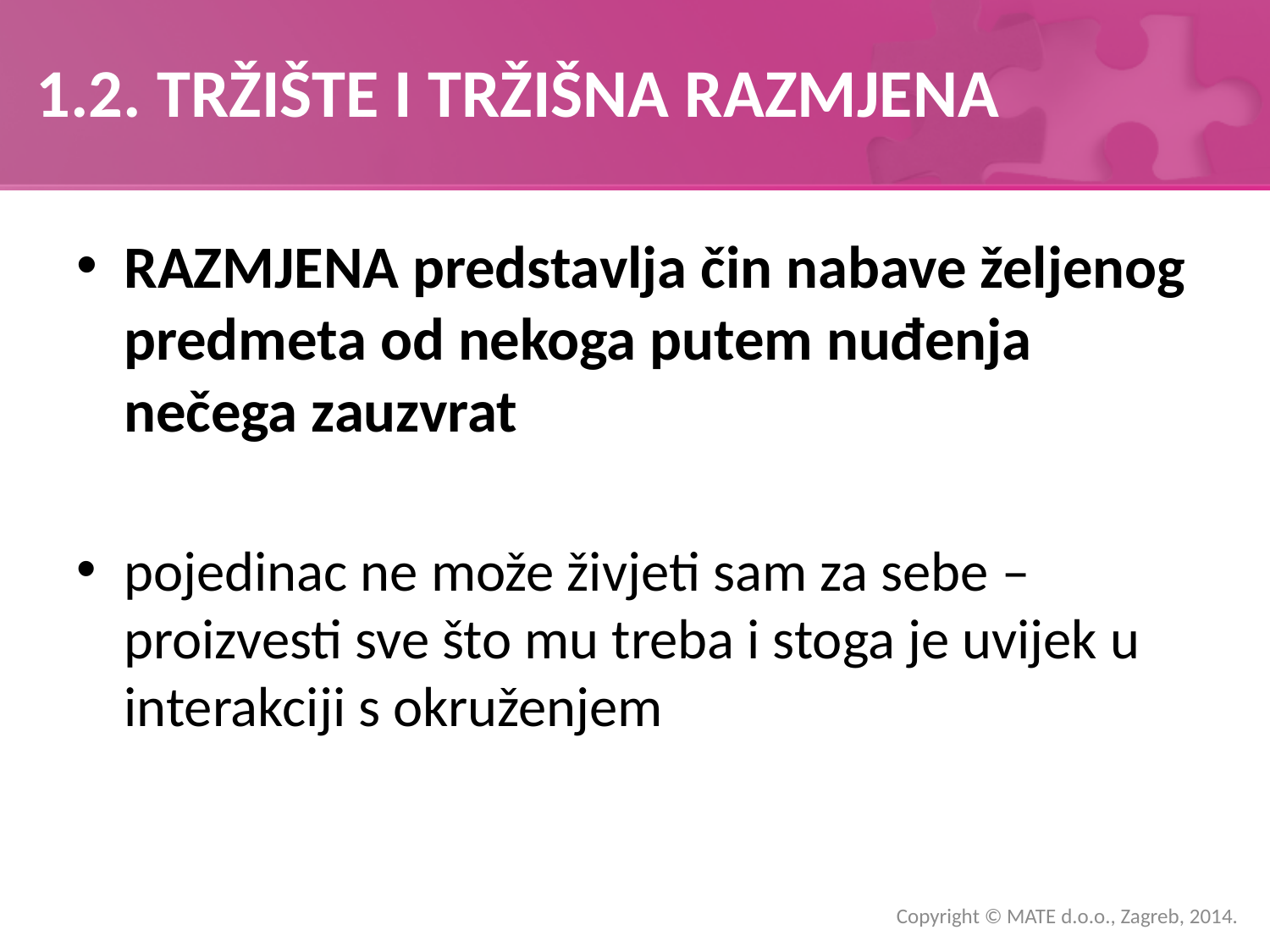

# 1.2. TRŽIŠTE I TRŽIŠNA RAZMJENA
RAZMJENA predstavlja čin nabave željenog predmeta od nekoga putem nuđenja nečega zauzvrat

pojedinac ne može živjeti sam za sebe – proizvesti sve što mu treba i stoga je uvijek u interakciji s okruženjem

Copyright © MATE d.o.o., Zagreb, 2014.